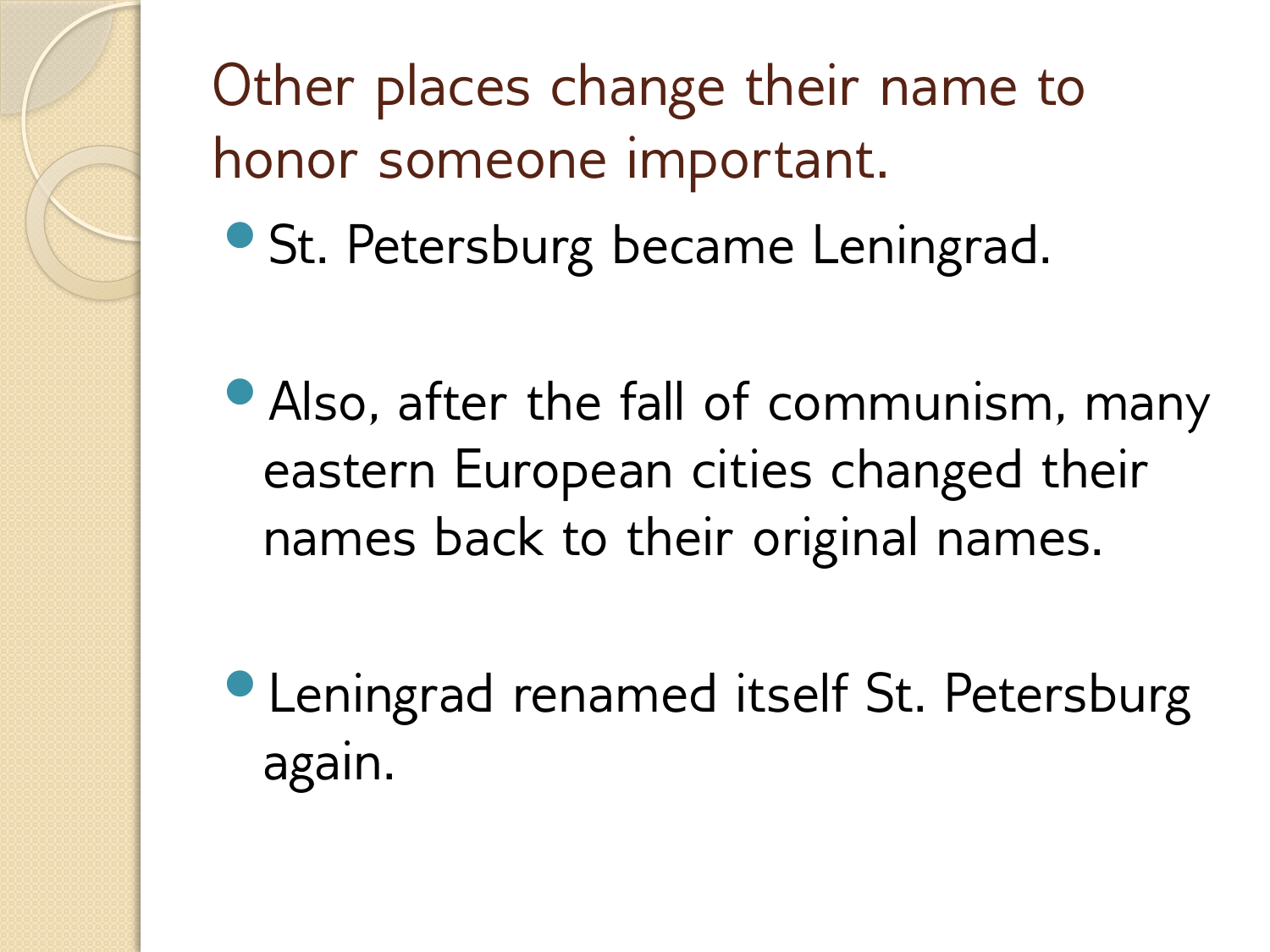

# Other places change their name to honor someone important.
St. Petersburg became Leningrad.

Also, after the fall of communism, many eastern European cities changed their names back to their original names.

Leningrad renamed itself St. Petersburg again.